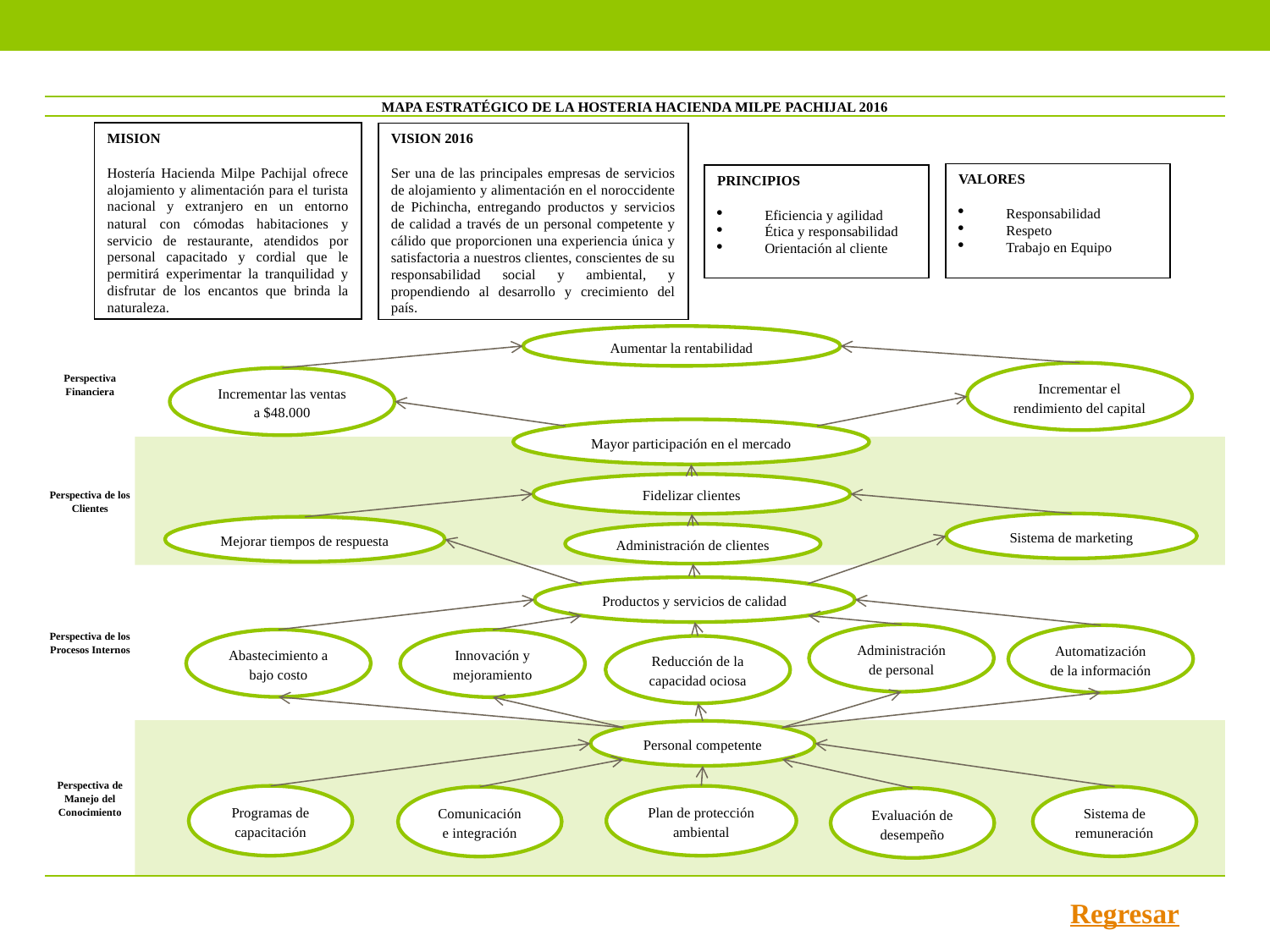

| MAPA ESTRATÉGICO DE LA HOSTERIA HACIENDA MILPE PACHIJAL 2016 |  |
| --- | --- |
|  |  |
| Perspectiva Financiera |  |
| Perspectiva de los Clientes |  |
| Perspectiva de los Procesos Internos |  |
| Perspectiva de Manejo del Conocimiento |  |
MISION
Hostería Hacienda Milpe Pachijal ofrece alojamiento y alimentación para el turista nacional y extranjero en un entorno natural con cómodas habitaciones y servicio de restaurante, atendidos por personal capacitado y cordial que le permitirá experimentar la tranquilidad y disfrutar de los encantos que brinda la naturaleza.

VISION 2016
Ser una de las principales empresas de servicios de alojamiento y alimentación en el noroccidente de Pichincha, entregando productos y servicios de calidad a través de un personal competente y cálido que proporcionen una experiencia única y satisfactoria a nuestros clientes, conscientes de su responsabilidad social y ambiental, y propendiendo al desarrollo y crecimiento del país.

VALORES
Responsabilidad
Respeto
Trabajo en Equipo

PRINCIPIOS
Eficiencia y agilidad
Ética y responsabilidad
Orientación al cliente

Aumentar la rentabilidad
Incrementar el rendimiento del capital
Incrementar las ventas a $48.000
Mayor participación en el mercado
Fidelizar clientes
Sistema de marketing
Mejorar tiempos de respuesta
Administración de clientes
Productos y servicios de calidad
Administración de personal
Automatización de la información
Abastecimiento a bajo costo
Innovación y mejoramiento
Reducción de la capacidad ociosa
Personal competente
Programas de capacitación
Plan de protección ambiental
Sistema de remuneración
Comunicación e integración
Evaluación de desempeño
Regresar